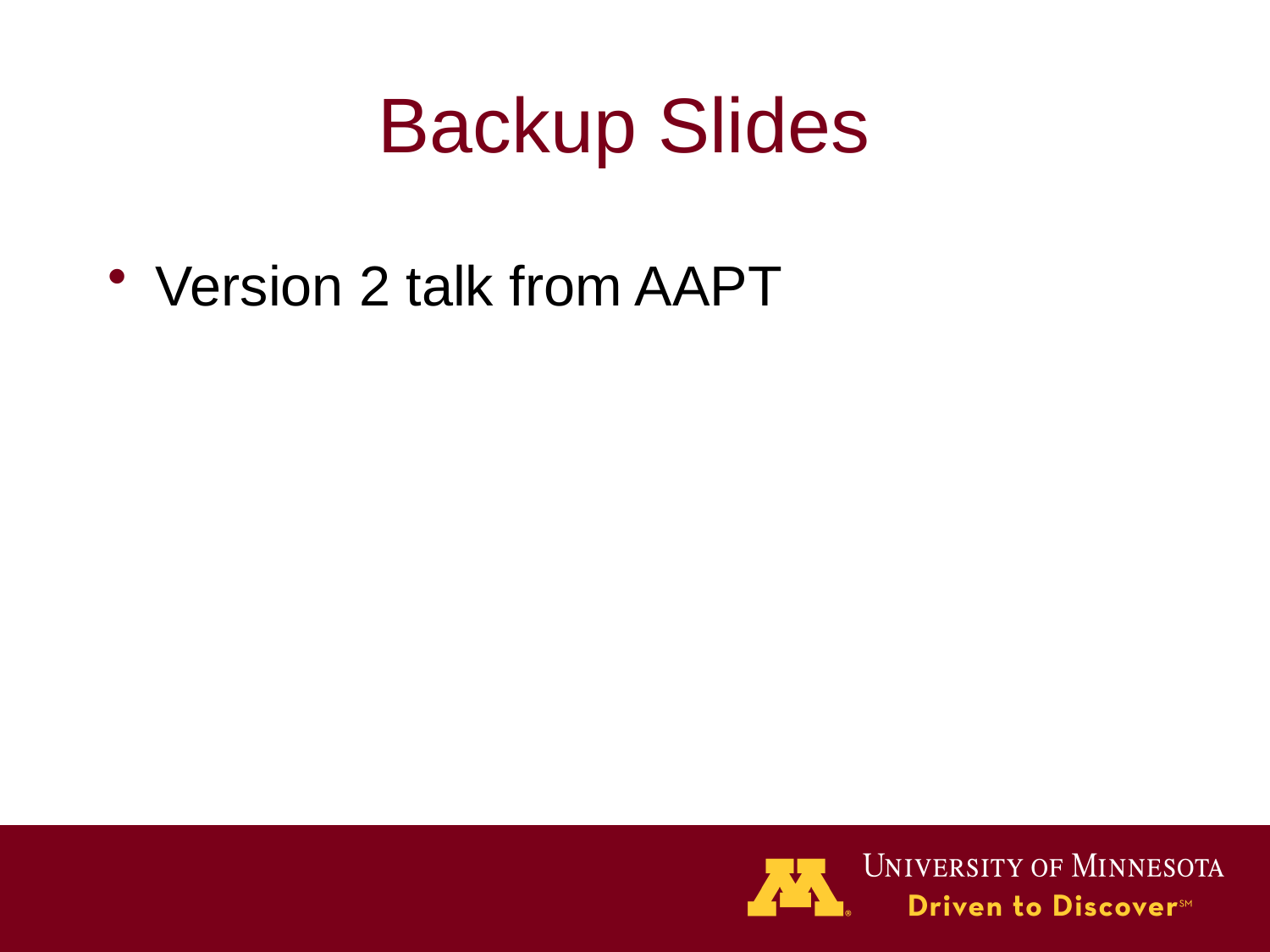

# Backup Slides
Version 2 talk from AAPT